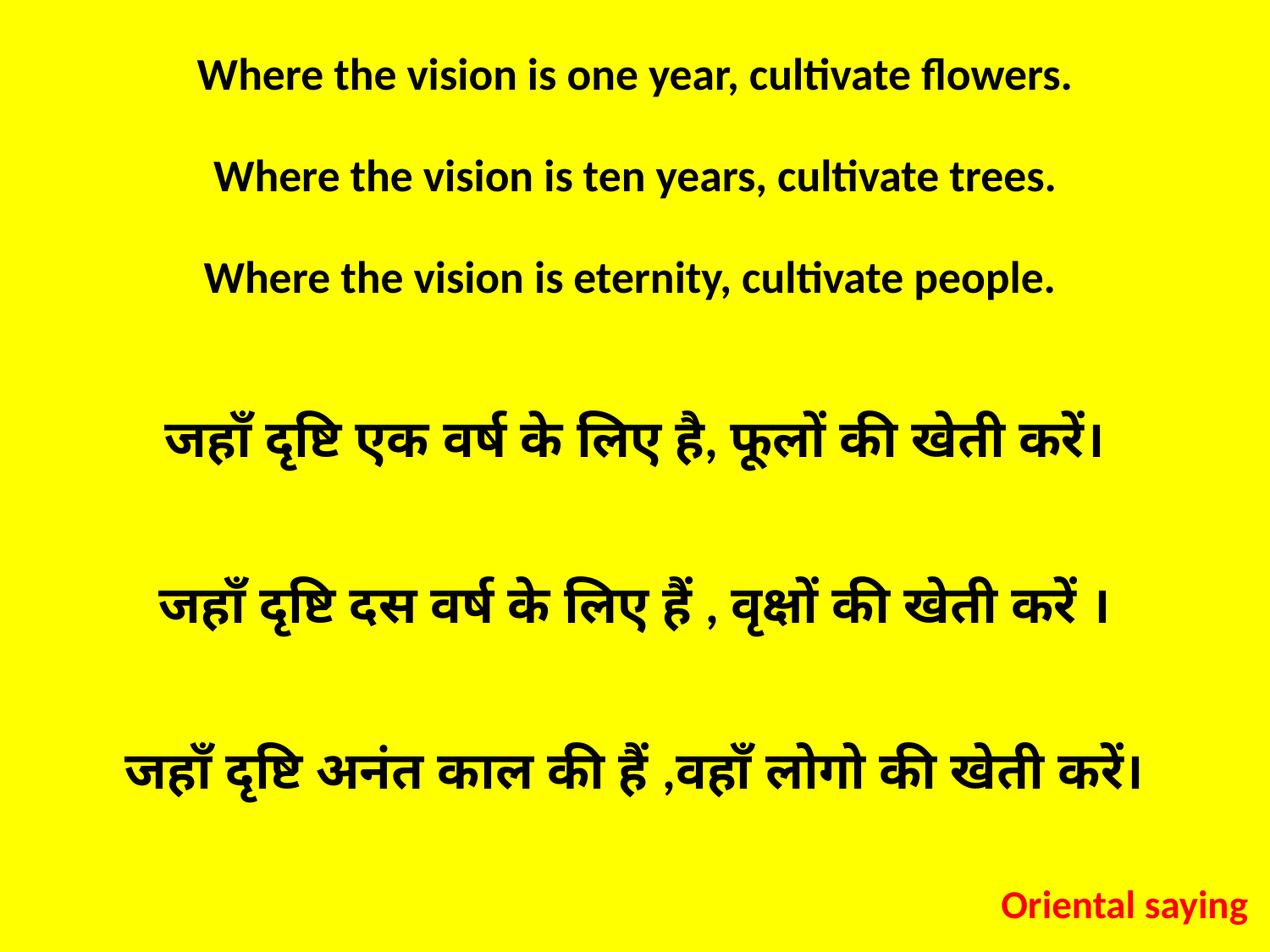

Where the vision is one year, cultivate flowers.
Where the vision is ten years, cultivate trees.
Where the vision is eternity, cultivate people.
जहाँ दृष्टि एक वर्ष के लिए है, फूलों की खेती करें।
जहाँ दृष्टि दस वर्ष के लिए हैं , वृक्षों की खेती करें ।
जहाँ दृष्टि अनंत काल की हैं ,वहाँ लोगो की खेती करें।
Oriental saying